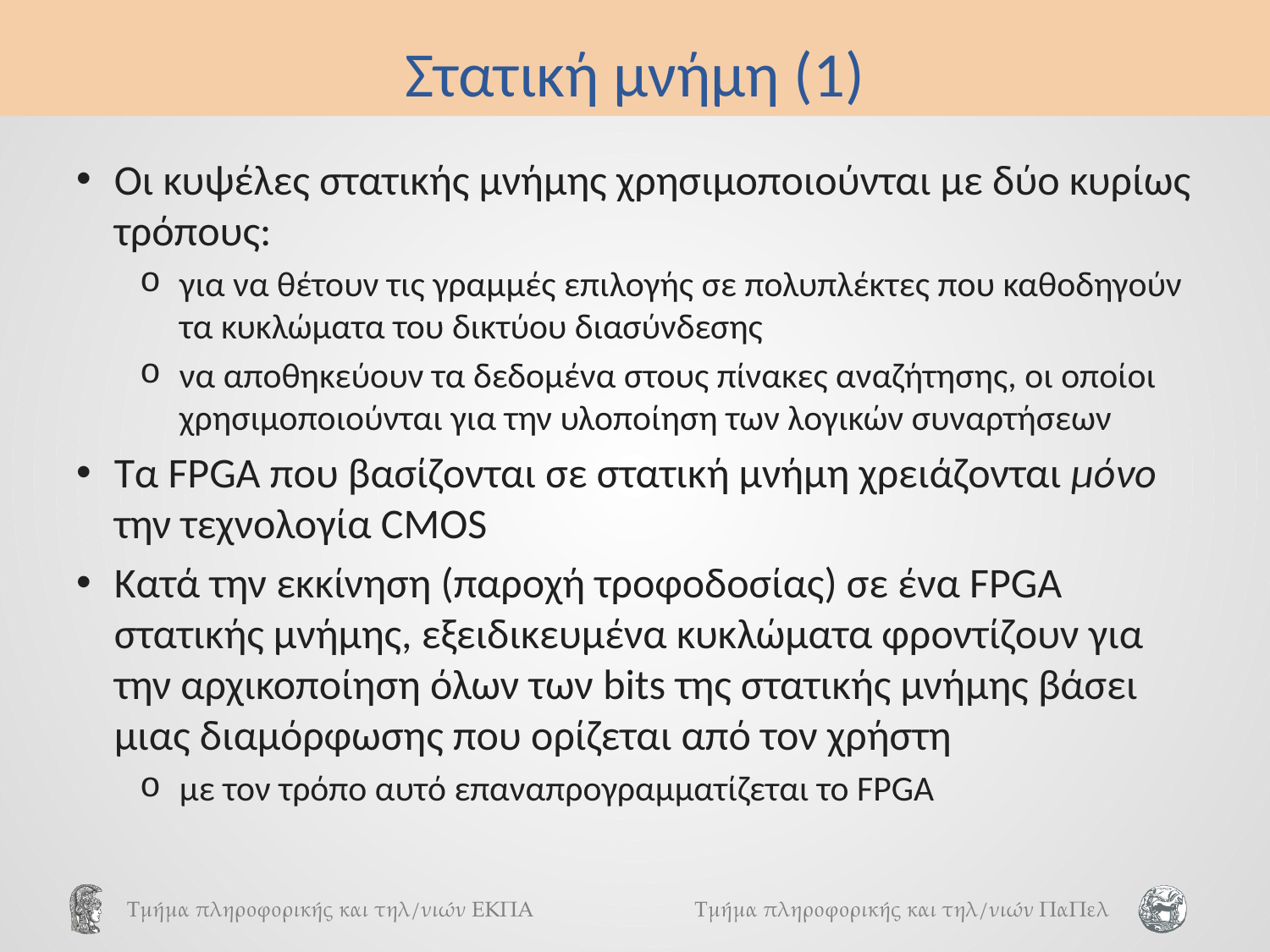

# Στατική μνήμη (1)
Οι κυψέλες στατικής μνήμης χρησιμοποιούνται με δύο κυρίως τρόπους:
για να θέτουν τις γραμμές επιλογής σε πολυπλέκτες που καθοδηγούν τα κυκλώματα του δικτύου διασύνδεσης
να αποθηκεύουν τα δεδομένα στους πίνακες αναζήτησης, οι οποίοι χρησιμοποιούνται για την υλοποίηση των λογικών συναρτήσεων
Τα FPGA που βασίζονται σε στατική μνήμη χρειάζονται μόνο την τεχνολογία CMOS
Κατά την εκκίνηση (παροχή τροφοδοσίας) σε ένα FPGA στατικής μνήμης, εξειδικευμένα κυκλώματα φροντίζουν για την αρχικοποίηση όλων των bits της στατικής μνήμης βάσει μιας διαμόρφωσης που ορίζεται από τον χρήστη
με τον τρόπο αυτό επαναπρογραμματίζεται το FPGA